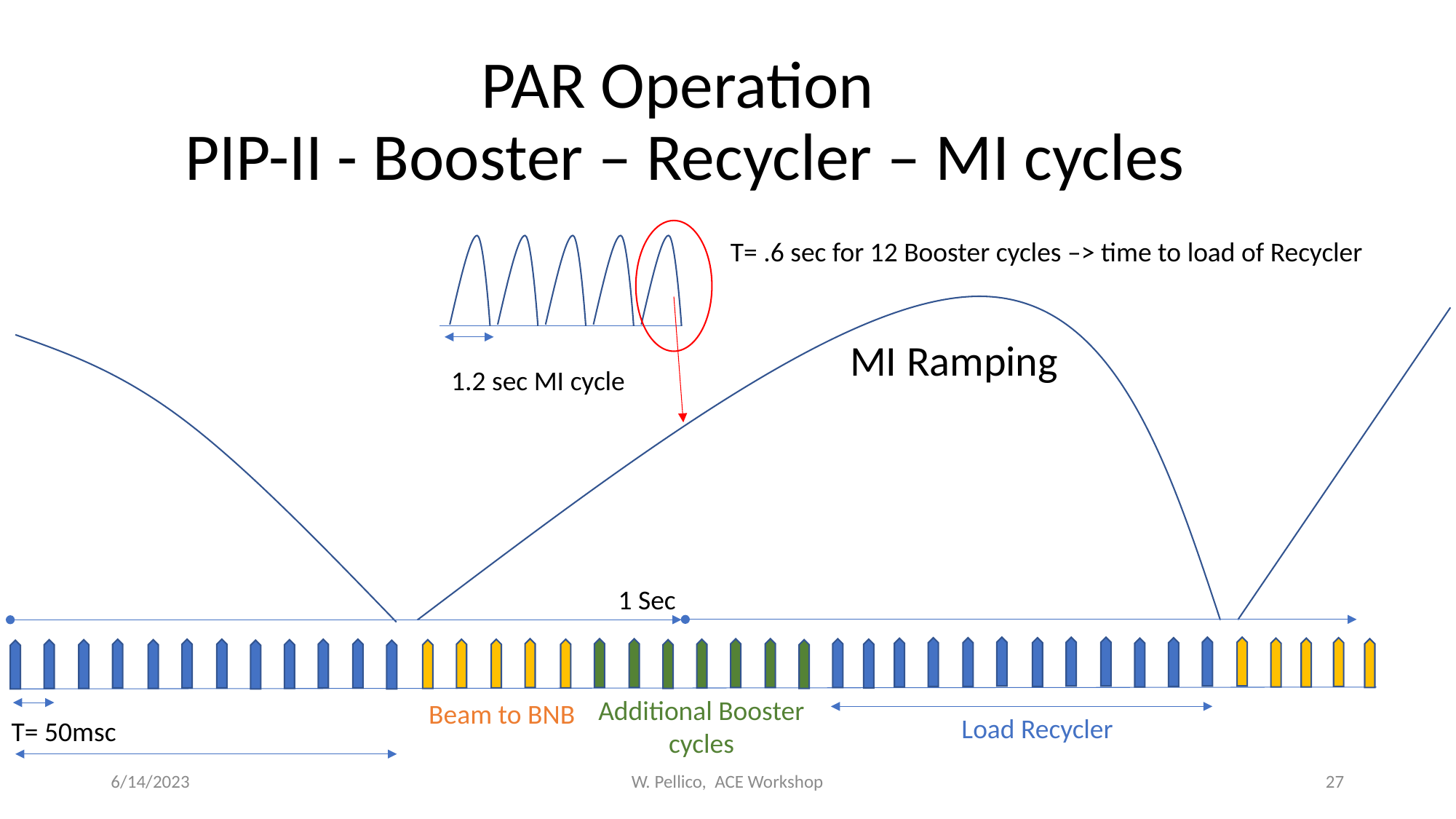

# PAR Operation PIP-II - Booster – Recycler – MI cycles

T= .6 sec for 12 Booster cycles –> time to load of Recycler

v

MI Ramping

1.2 sec MI cycle
1 Sec

Additional Booster
cycles
Beam to BNB
Load Recycler
T= 50msc
6/14/2023
W. Pellico,  ACE Workshop
27